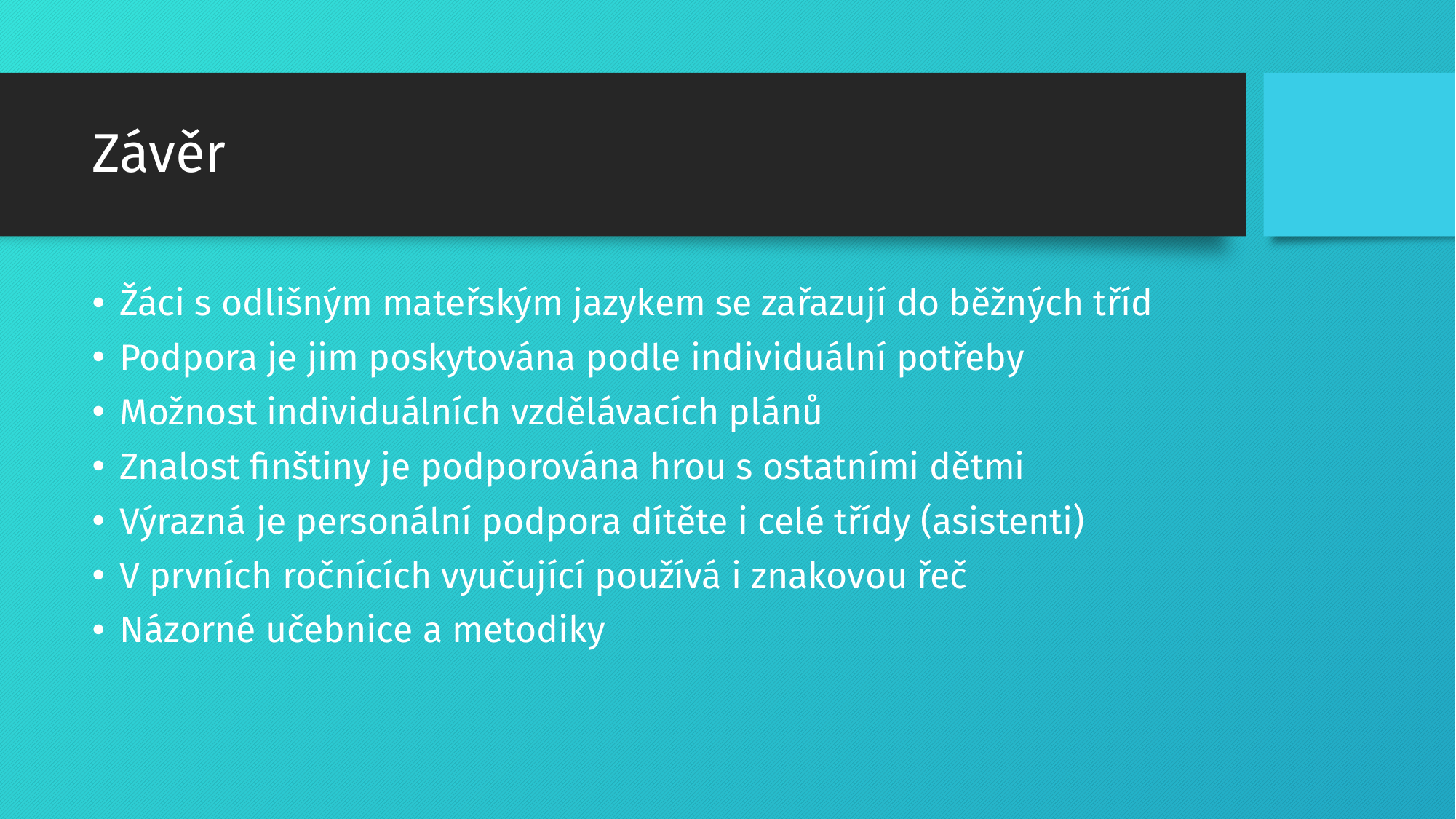

# Závěr
Žáci s odlišným mateřským jazykem se zařazují do běžných tříd
Podpora je jim poskytována podle individuální potřeby
Možnost individuálních vzdělávacích plánů
Znalost finštiny je podporována hrou s ostatními dětmi
Výrazná je personální podpora dítěte i celé třídy (asistenti)
V prvních ročnících vyučující používá i znakovou řeč
Názorné učebnice a metodiky